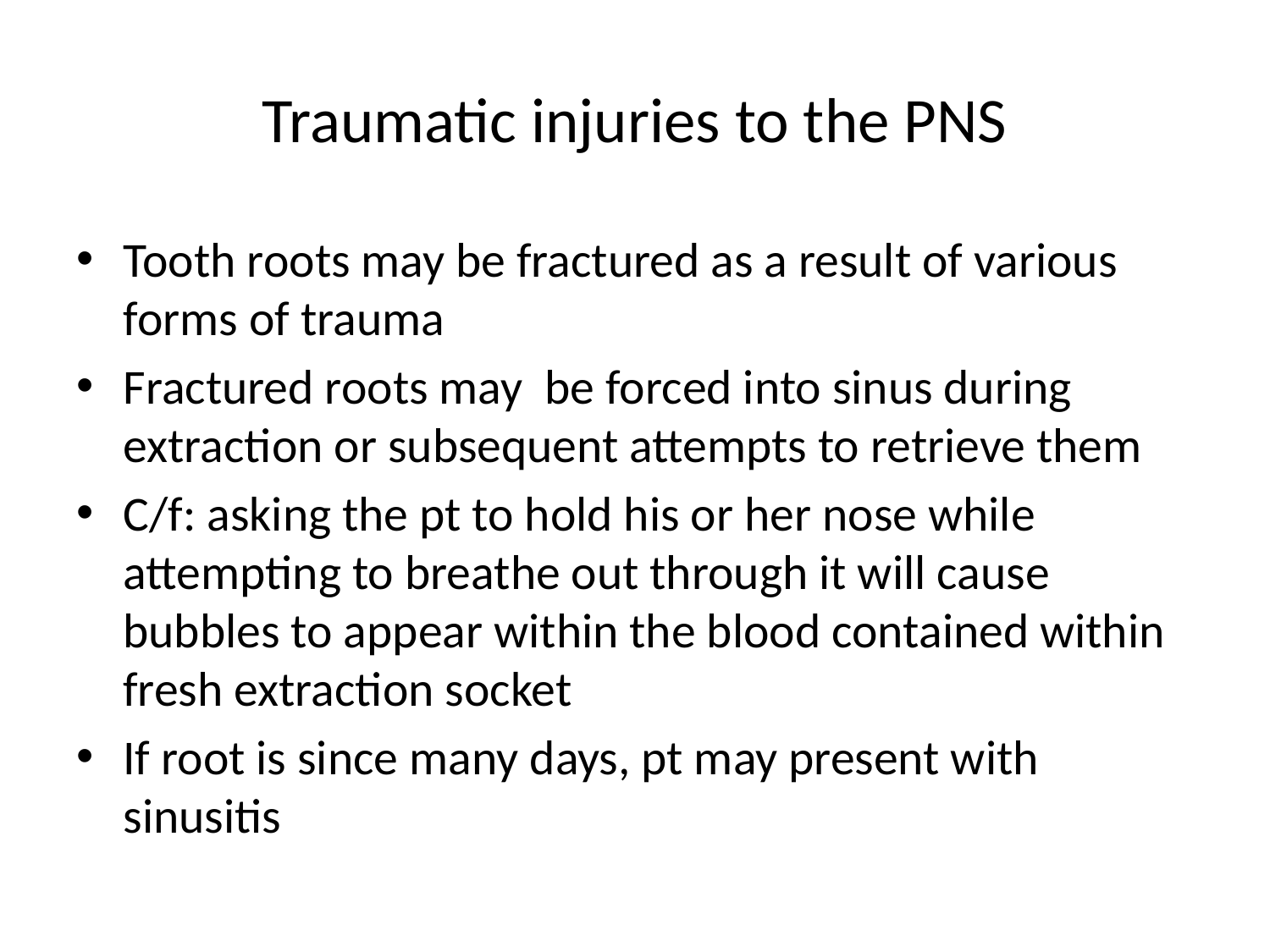

# Traumatic injuries to the PNS
Tooth roots may be fractured as a result of various forms of trauma
Fractured roots may  be forced into sinus during extraction or subsequent attempts to retrieve them
C/f: asking the pt to hold his or her nose while attempting to breathe out through it will cause bubbles to appear within the blood contained within fresh extraction socket
If root is since many days, pt may present with sinusitis